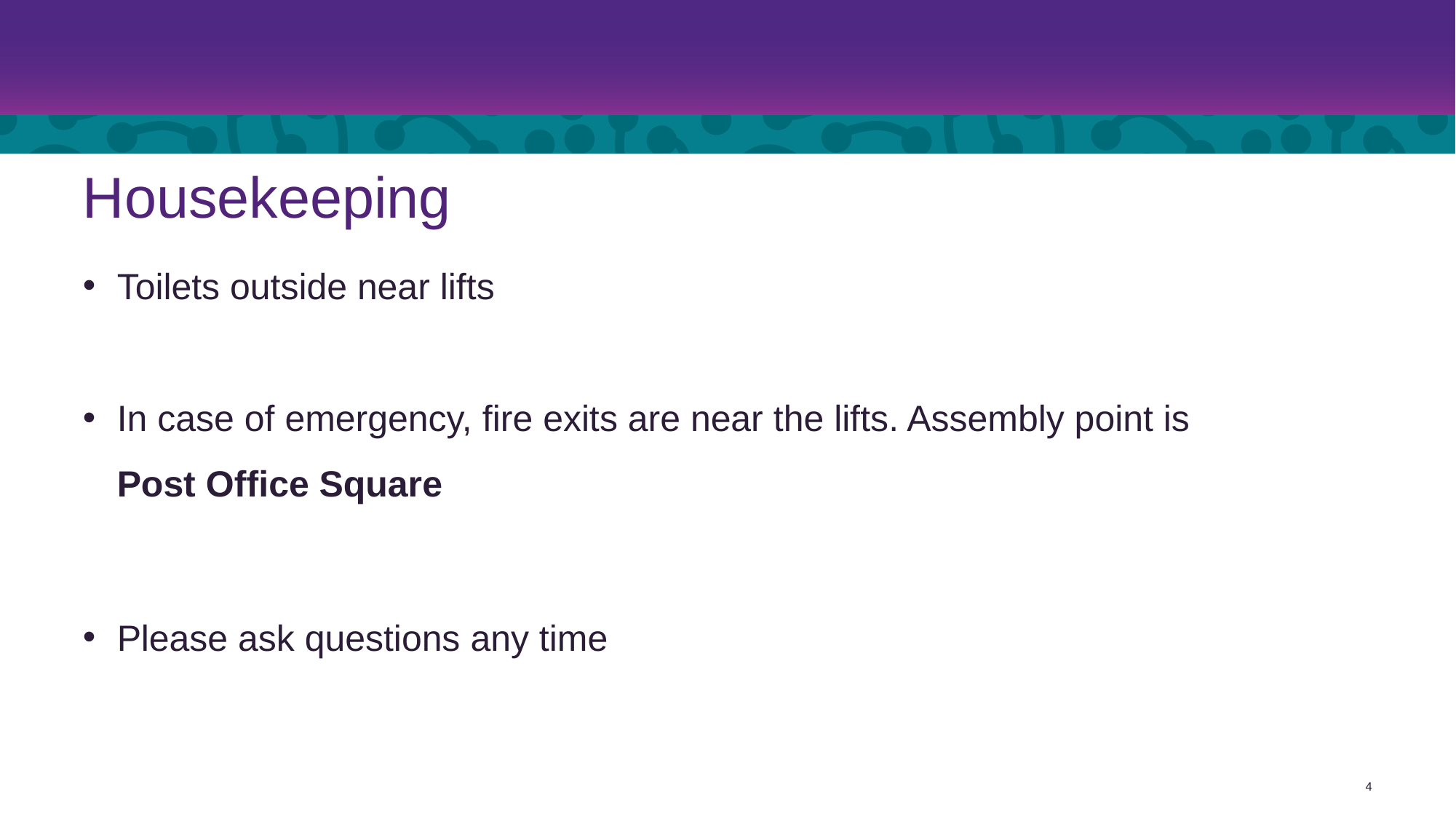

# Housekeeping
Toilets outside near lifts
In case of emergency, fire exits are near the lifts. Assembly point is Post Office Square
Please ask questions any time

4